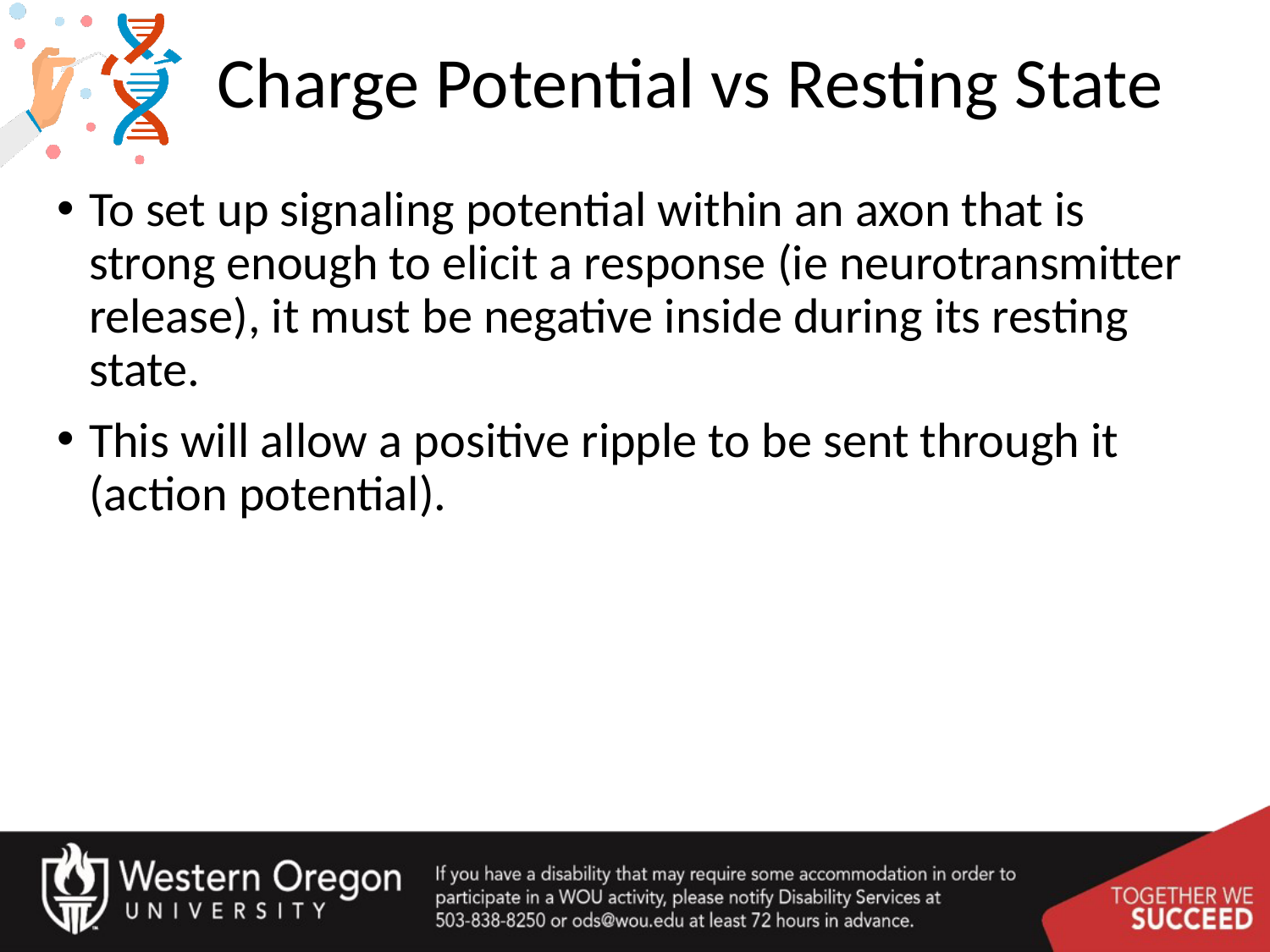

# Charge Potential vs Resting State
To set up signaling potential within an axon that is strong enough to elicit a response (ie neurotransmitter release), it must be negative inside during its resting state.
This will allow a positive ripple to be sent through it (action potential).